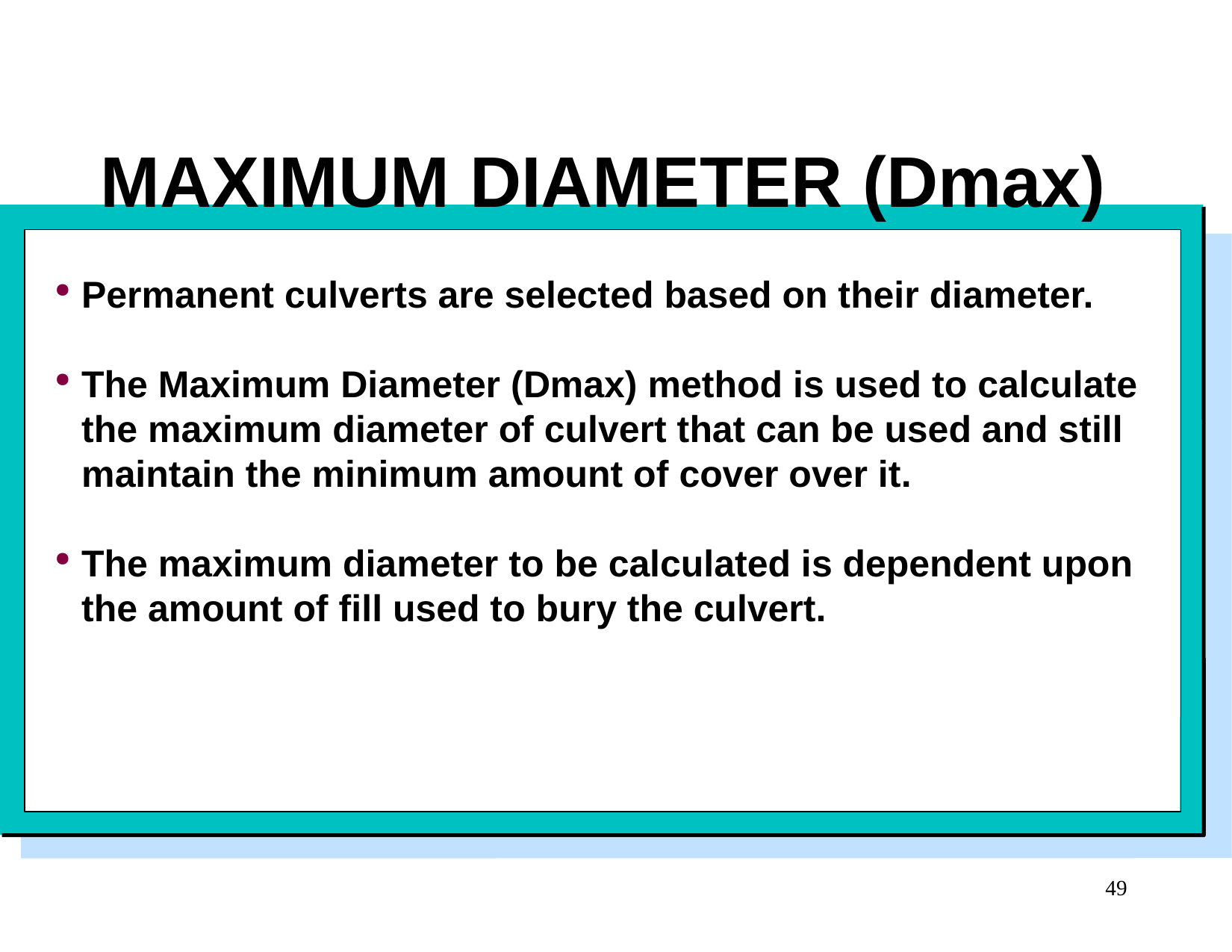

MAXIMUM DIAMETER (Dmax)

Permanent culverts are selected based on their diameter.
The Maximum Diameter (Dmax) method is used to calculate the maximum diameter of culvert that can be used and still maintain the minimum amount of cover over it.
The maximum diameter to be calculated is dependent upon the amount of fill used to bury the culvert.
49